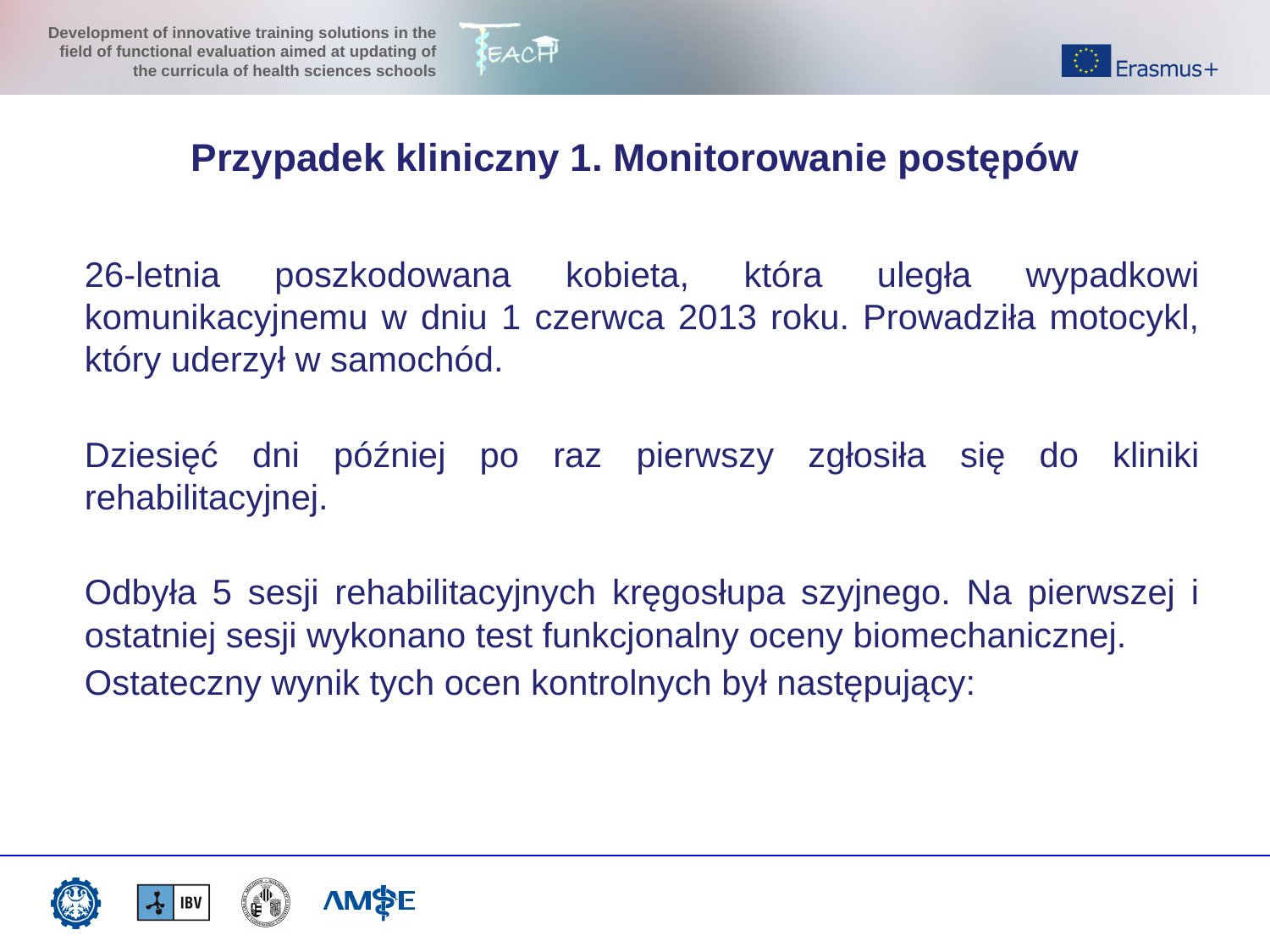

Przypadek kliniczny 1. Monitorowanie postępów
26-letnia poszkodowana kobieta, która uległa wypadkowi komunikacyjnemu w dniu 1 czerwca 2013 roku. Prowadziła motocykl, który uderzył w samochód.

Dziesięć dni później po raz pierwszy zgłosiła się do kliniki rehabilitacyjnej.

Odbyła 5 sesji rehabilitacyjnych kręgosłupa szyjnego. Na pierwszej i ostatniej sesji wykonano test funkcjonalny oceny biomechanicznej.
Ostateczny wynik tych ocen kontrolnych był następujący: